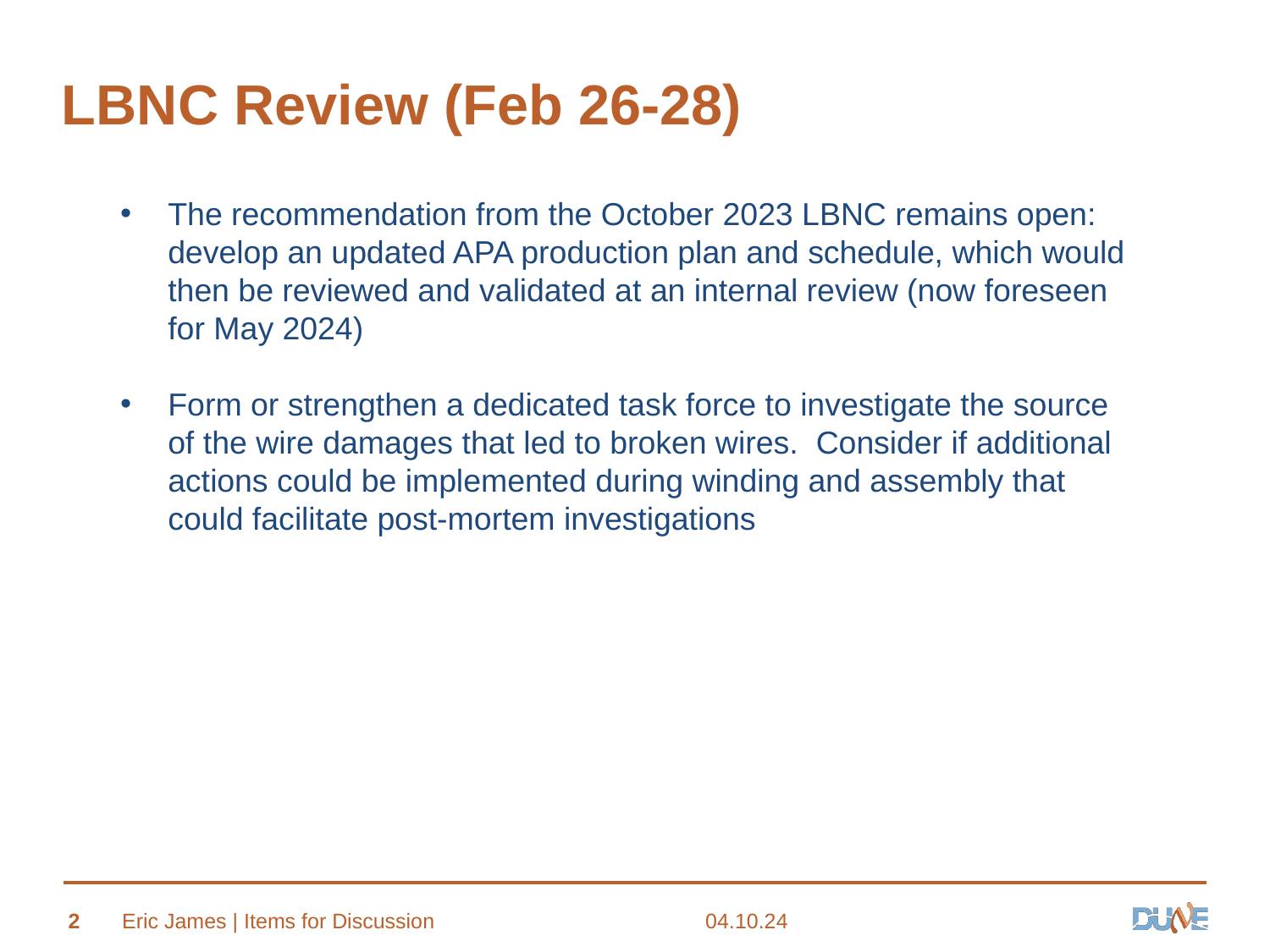

# LBNC Review (Feb 26-28)
The recommendation from the October 2023 LBNC remains open: develop an updated APA production plan and schedule, which would then be reviewed and validated at an internal review (now foreseen for May 2024)

Form or strengthen a dedicated task force to investigate the source of the wire damages that led to broken wires.  Consider if additional actions could be implemented during winding and assembly that could facilitate post-mortem investigations

2
Eric James | Items for Discussion
04.10.24